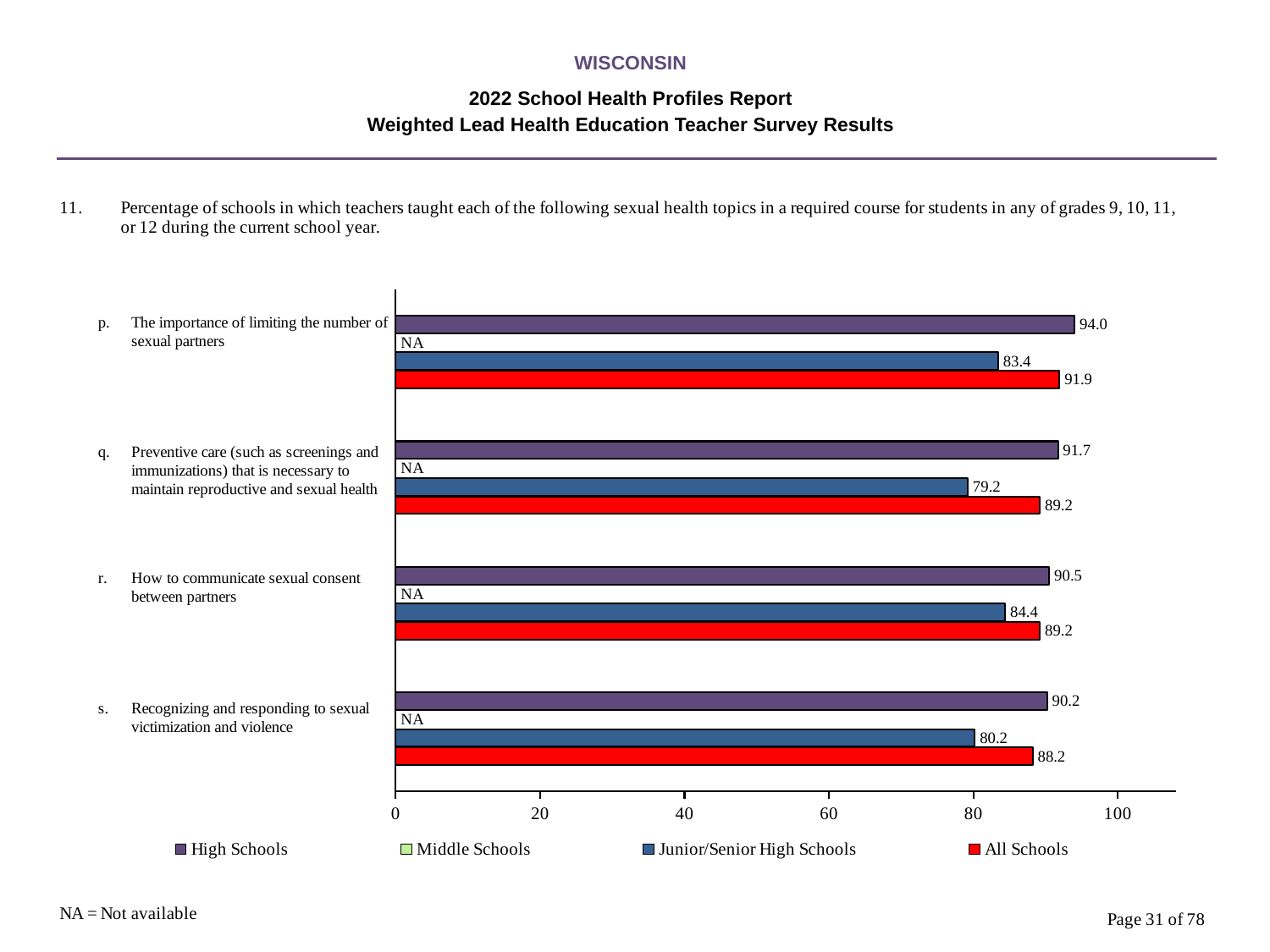

WISCONSIN
2022 School Health Profiles Report
Weighted Lead Health Education Teacher Survey Results

### Chart

| Category | All Schools | Junior/Senior High Schools | Middle Schools | High Schools |
|---|---|---|---|---|
| Recognizing and responding to sexual victimization and violence | 88.2 | 80.2 | 0.0009 | 90.2 |
| How to communicate sexual consent between partners | 89.2 | 84.4 | 0.0009 | 90.5 |
| Preventive care (such as screenings and immunizations) that is necessary to maintain reproductive and sexual health | 89.2 | 79.2 | 0.0009 | 91.7 |
| The importance of limiting the number of sexual partners | 91.9 | 83.4 | 0.0009 | 94.0 |